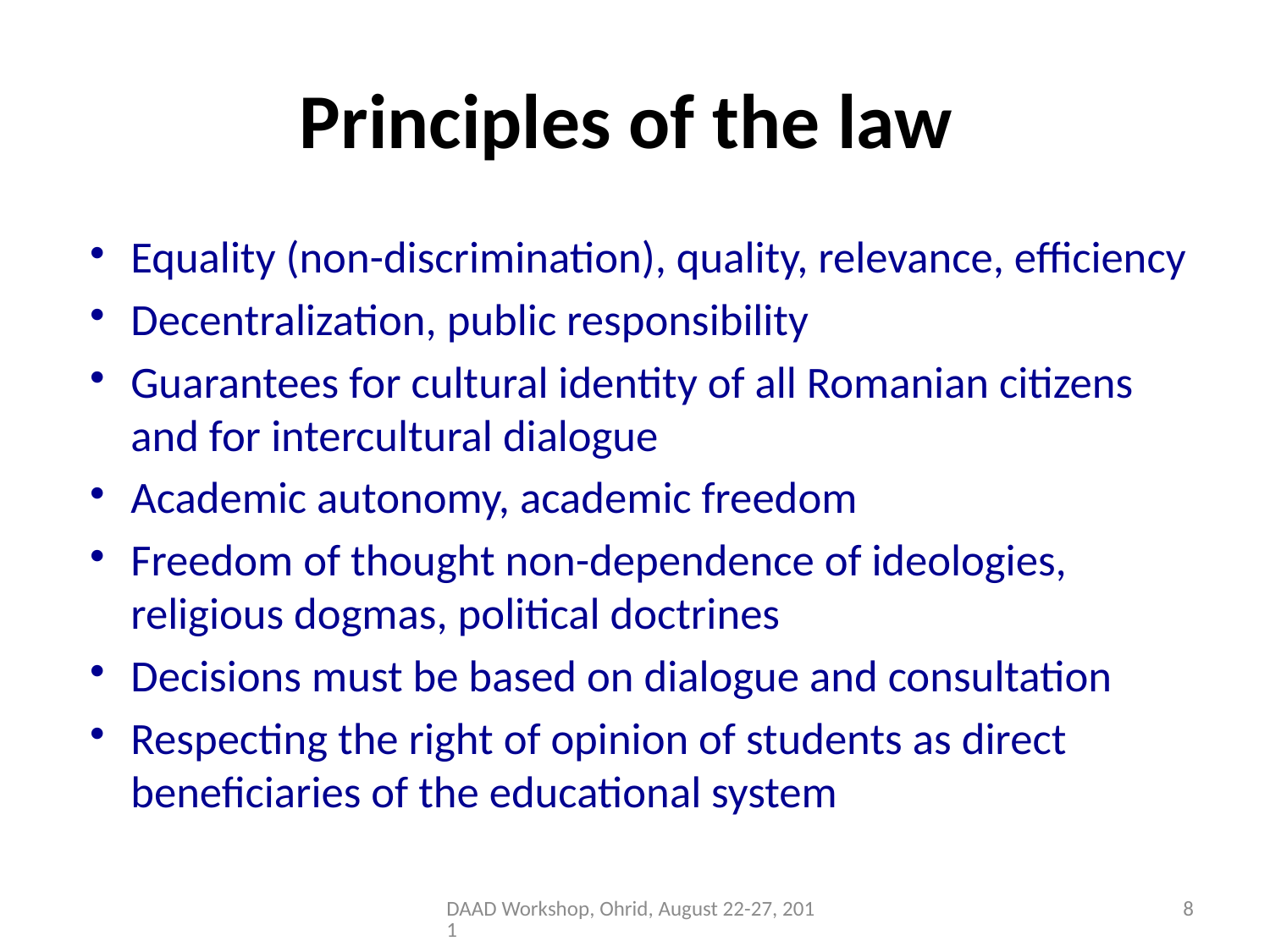

# Principles of the law
Equality (non-discrimination), quality, relevance, efficiency
Decentralization, public responsibility
Guarantees for cultural identity of all Romanian citizens and for intercultural dialogue
Academic autonomy, academic freedom
Freedom of thought non-dependence of ideologies, religious dogmas, political doctrines
Decisions must be based on dialogue and consultation
Respecting the right of opinion of students as direct beneficiaries of the educational system

DAAD Workshop, Ohrid, August 22-27, 2011
8